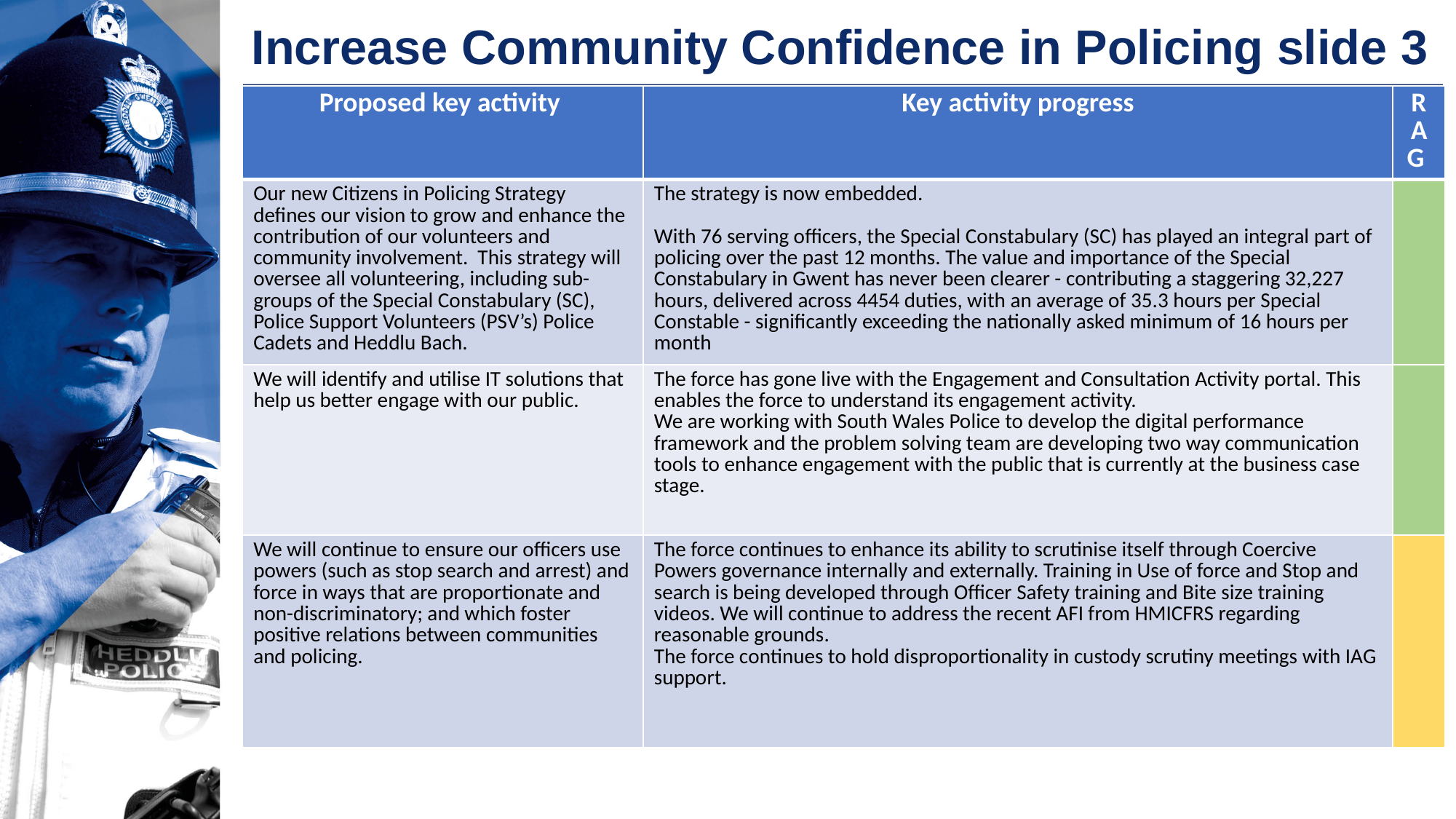

# Increase Community Confidence in Policing slide 3
| Proposed key activity | Key activity progress | RAG |
| --- | --- | --- |
| Our new Citizens in Policing Strategy defines our vision to grow and enhance the contribution of our volunteers and community involvement. This strategy will oversee all volunteering, including sub-groups of the Special Constabulary (SC), Police Support Volunteers (PSV’s) Police Cadets and Heddlu Bach. | The strategy is now embedded. With 76 serving officers, the Special Constabulary (SC) has played an integral part of policing over the past 12 months. The value and importance of the Special Constabulary in Gwent has never been clearer - contributing a staggering 32,227 hours, delivered across 4454 duties, with an average of 35.3 hours per Special Constable - significantly exceeding the nationally asked minimum of 16 hours per month |  |
| We will identify and utilise IT solutions that help us better engage with our public. | The force has gone live with the Engagement and Consultation Activity portal. This enables the force to understand its engagement activity. We are working with South Wales Police to develop the digital performance framework and the problem solving team are developing two way communication tools to enhance engagement with the public that is currently at the business case stage. |  |
| We will continue to ensure our officers use powers (such as stop search and arrest) and force in ways that are proportionate and non-discriminatory; and which foster positive relations between communities and policing. | The force continues to enhance its ability to scrutinise itself through Coercive Powers governance internally and externally. Training in Use of force and Stop and search is being developed through Officer Safety training and Bite size training videos. We will continue to address the recent AFI from HMICFRS regarding reasonable grounds. The force continues to hold disproportionality in custody scrutiny meetings with IAG support. |  |